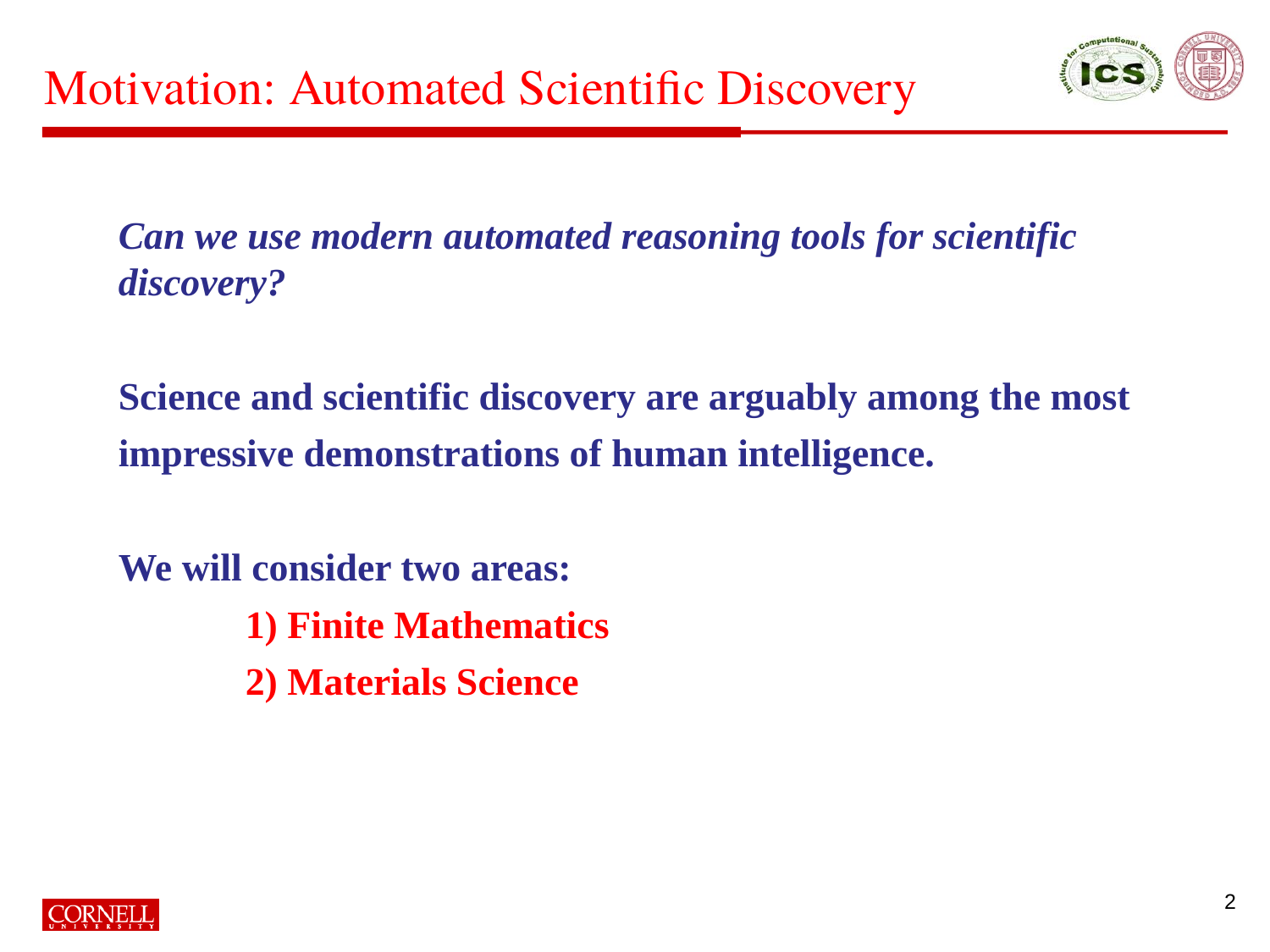

# Motivation: Automated Scientific Discovery
Can we use modern automated reasoning tools for scientific discovery?

Science and scientific discovery are arguably among the most
impressive demonstrations of human intelligence.

We will consider two areas:
	1) Finite Mathematics
	2) Materials Science

2